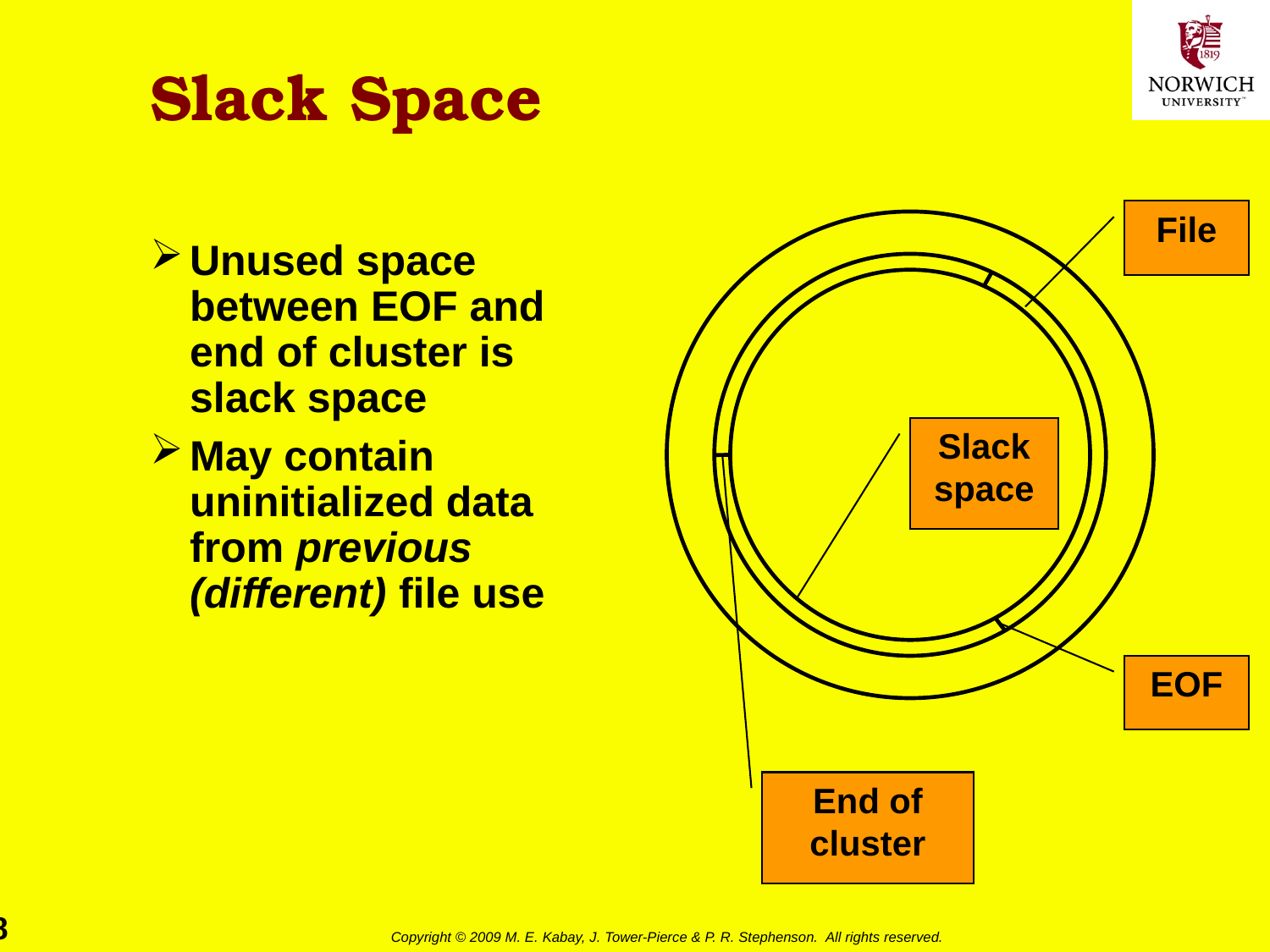

# Slack Space
File

Slack
space

EOF
End of
cluster
Unused space between EOF and end of cluster is slack space
May contain uninitialized data from previous (different) file use